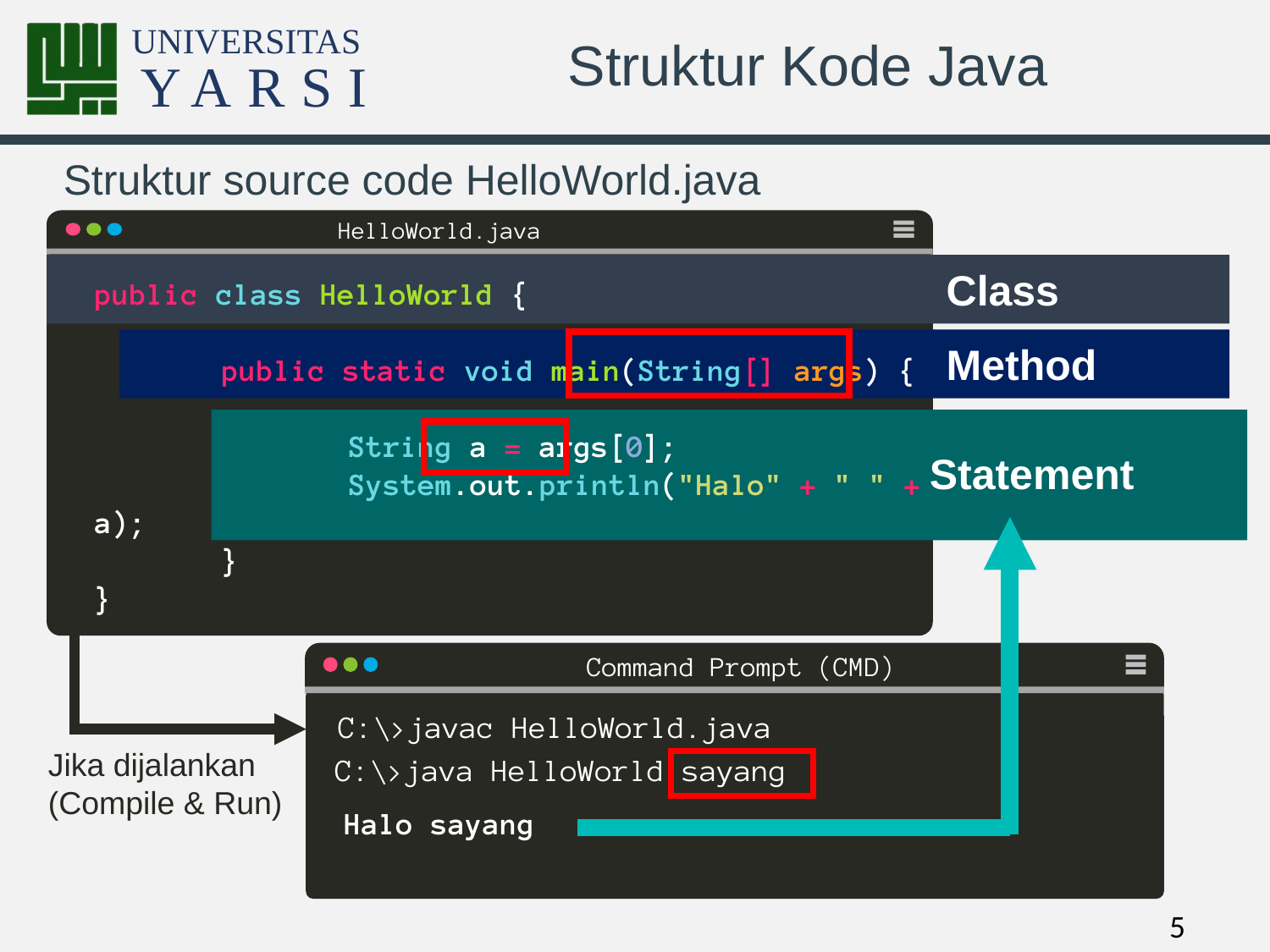

# Struktur Kode Java
Struktur source code HelloWorld.java
HelloWorld.java

public class HelloWorld {
	public static void main(String[] args) {

		String a = args[0];
		System.out.println("Halo" + " " + a);
	}
}

Class

Method

Statement

Command Prompt (CMD)

C:\>javac HelloWorld.java
Jika dijalankan
(Compile & Run)
C:\>java HelloWorld sayang

Halo sayang